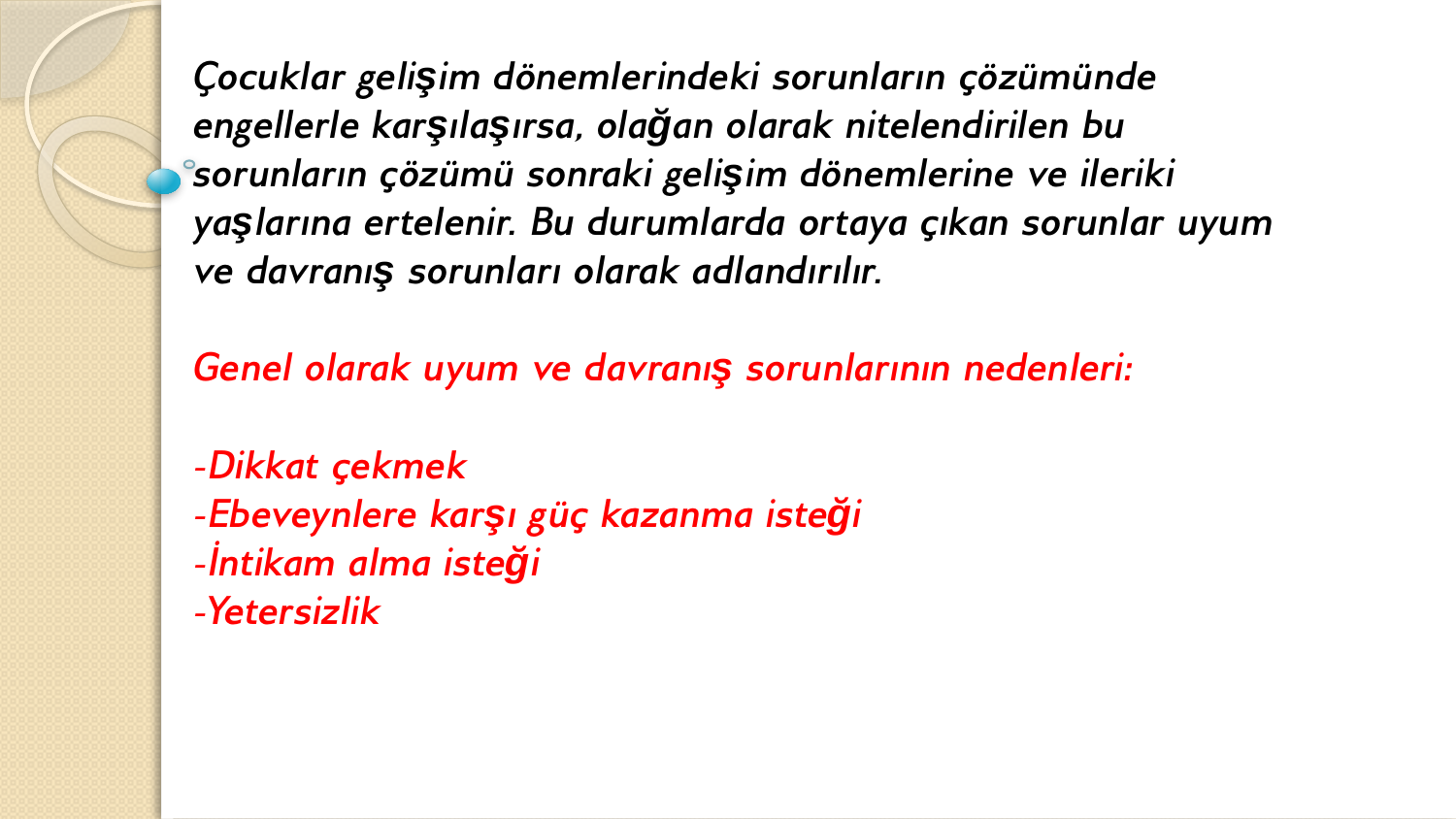

Çocuklar gelişim dönemlerindeki sorunların çözümünde engellerle karşılaşırsa, olağan olarak nitelendirilen bu sorunların çözümü sonraki gelişim dönemlerine ve ileriki yaşlarına ertelenir. Bu durumlarda ortaya çıkan sorunlar uyum ve davranış sorunları olarak adlandırılır.

Genel olarak uyum ve davranış sorunlarının nedenleri:

-Dikkat çekmek
-Ebeveynlere karşı güç kazanma isteği
-İntikam alma isteği
-Yetersizlik